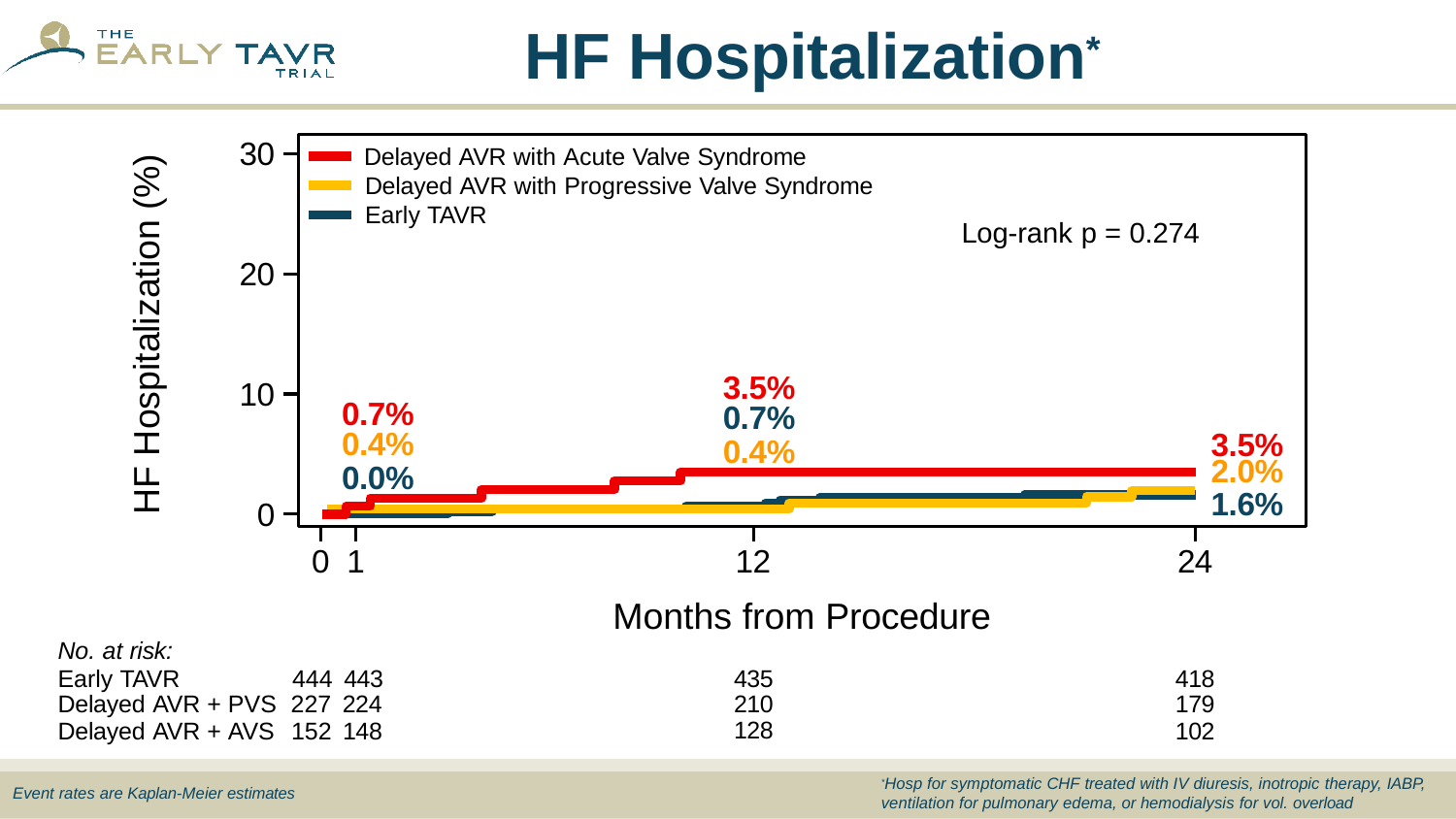

# HF Hospitalization*
30

Delayed AVR with Acute Valve Syndrome
HF Hospitalization (%)

Delayed AVR with Progressive Valve Syndrome Early TAVR
Log-rank p = 0.274
20
3.5%
0.7%
0.4%
10
0.7%
0.4%
0.0%
3.5%
2.0%
1.6%
0
12
Months from Procedure
435
210
128

0 1
24
No. at risk:
Early TAVR	444 443
Delayed AVR + PVS 227 224
Delayed AVR + AVS 152 148
418
179
102
*Hosp for symptomatic CHF treated with IV diuresis, inotropic therapy, IABP, ventilation for pulmonary edema, or hemodialysis for vol. overload
Event rates are Kaplan-Meier estimates